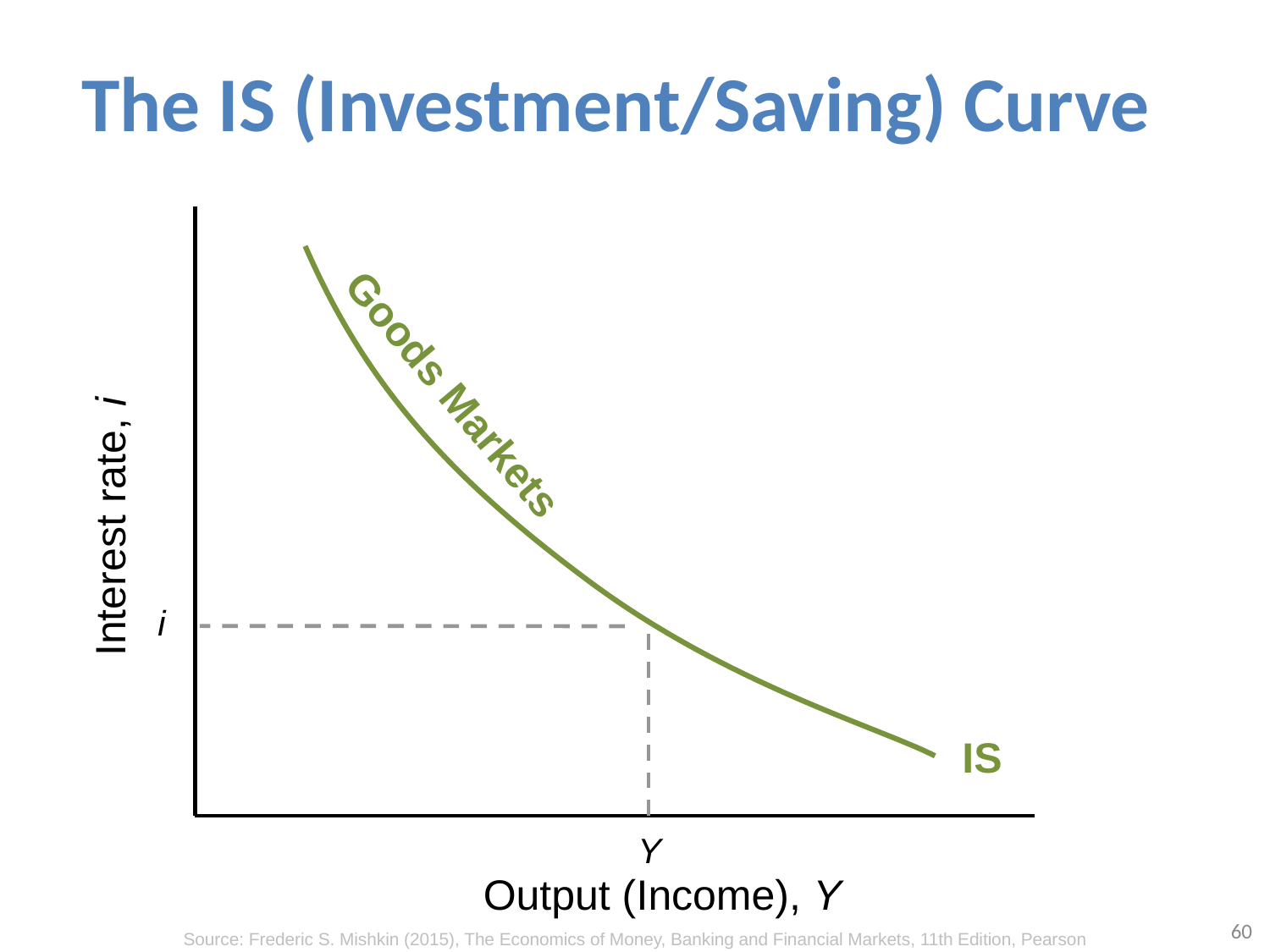

# The IS (Investment/Saving) Curve

Goods Markets
Interest rate, i
i
IS
Y
Output (Income), Y
60
Source: Frederic S. Mishkin (2015), The Economics of Money, Banking and Financial Markets, 11th Edition, Pearson